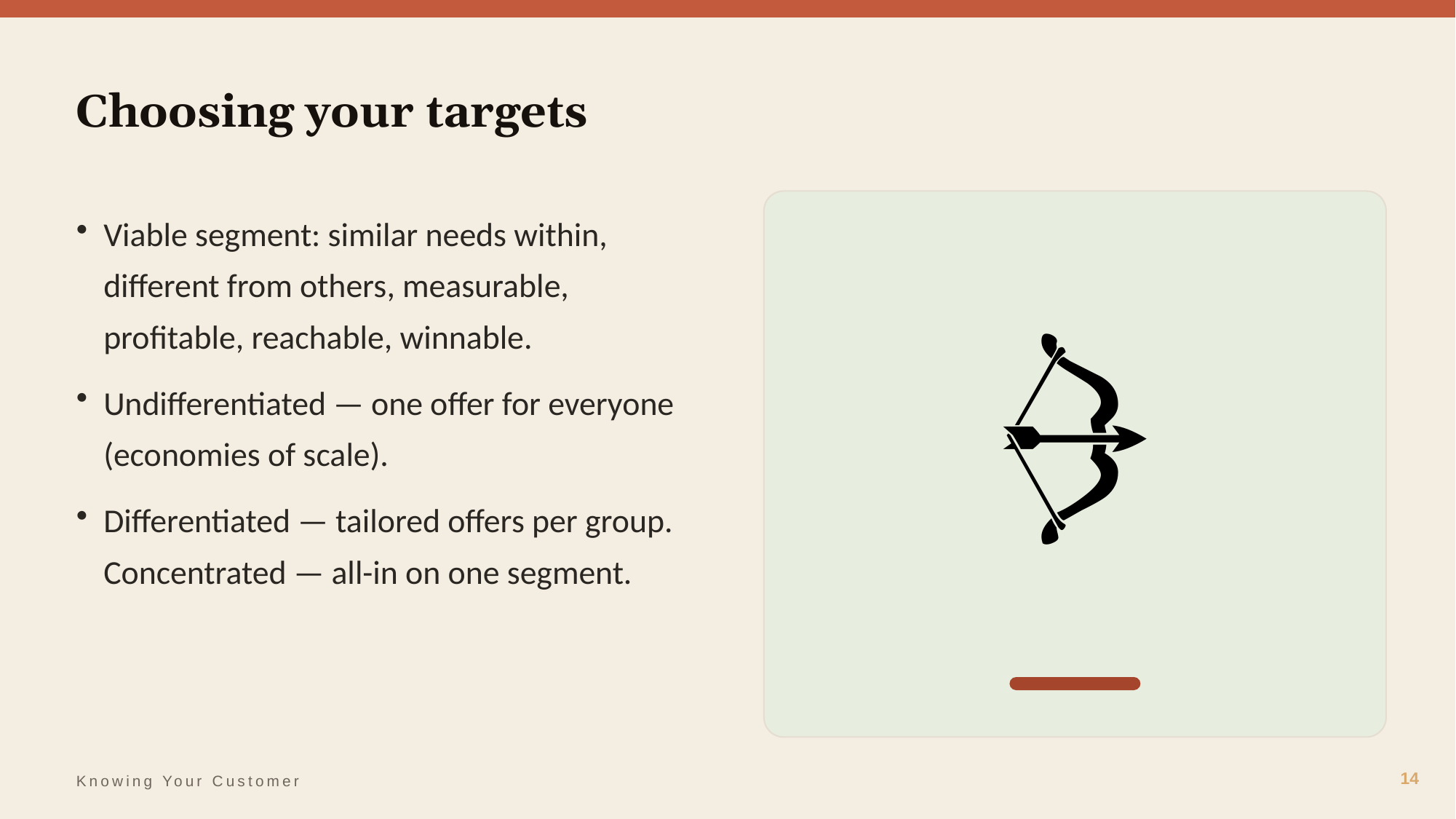

Choosing your targets

🏹
Viable segment: similar needs within, different from others, measurable, profitable, reachable, winnable.
Undifferentiated — one offer for everyone (economies of scale).
Differentiated — tailored offers per group. Concentrated — all-in on one segment.

14
Knowing Your Customer